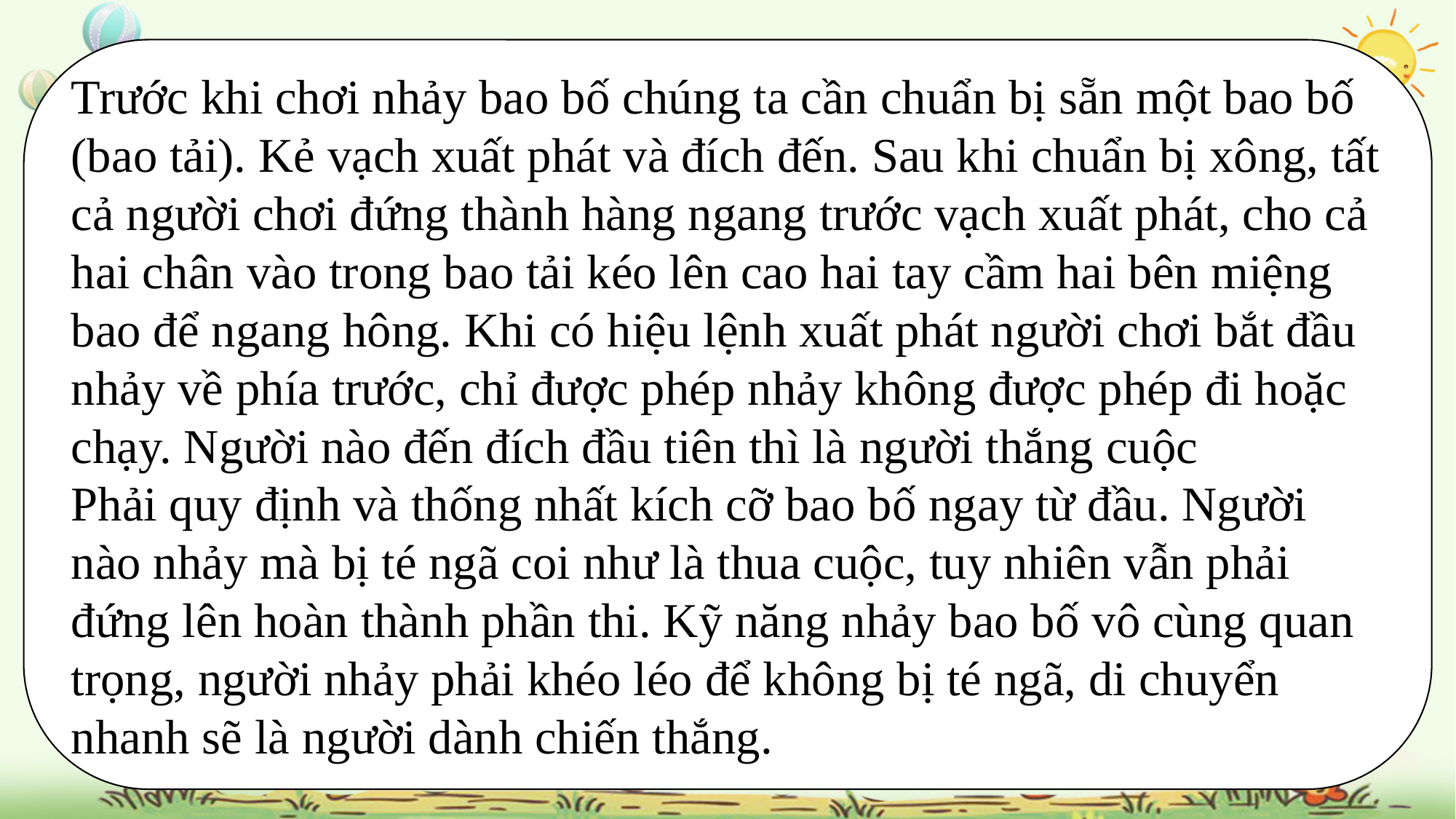

Trước khi chơi nhảy bao bố chúng ta cần chuẩn bị sẵn một bao bố (bao tải). Kẻ vạch xuất phát và đích đến. Sau khi chuẩn bị xông, tất cả người chơi đứng thành hàng ngang trước vạch xuất phát, cho cả hai chân vào trong bao tải kéo lên cao hai tay cầm hai bên miệng bao để ngang hông. Khi có hiệu lệnh xuất phát người chơi bắt đầu nhảy về phía trước, chỉ được phép nhảy không được phép đi hoặc chạy. Người nào đến đích đầu tiên thì là người thắng cuộc
Phải quy định và thống nhất kích cỡ bao bố ngay từ đầu. Người nào nhảy mà bị té ngã coi như là thua cuộc, tuy nhiên vẫn phải đứng lên hoàn thành phần thi. Kỹ năng nhảy bao bố vô cùng quan trọng, người nhảy phải khéo léo để không bị té ngã, di chuyển nhanh sẽ là người dành chiến thắng.